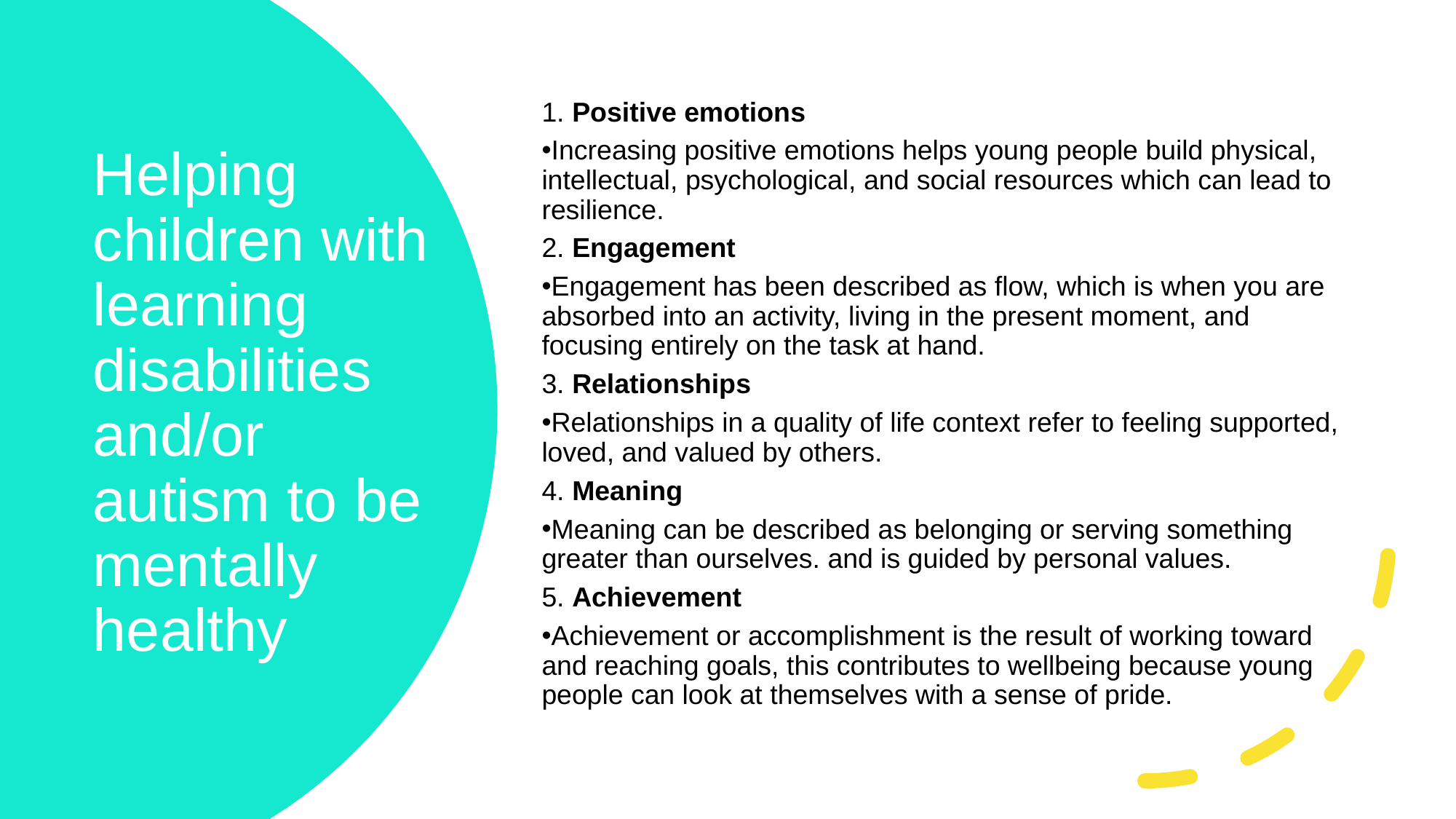

1. Positive emotions
Increasing positive emotions helps young people build physical, intellectual, psychological, and social resources which can lead to resilience.
2. Engagement
Engagement has been described as flow, which is when you are absorbed into an activity, living in the present moment, and focusing entirely on the task at hand.
3. Relationships
Relationships in a quality of life context refer to feeling supported, loved, and valued by others.
4. Meaning
Meaning can be described as belonging or serving something greater than ourselves. and is guided by personal values.
5. Achievement
Achievement or accomplishment is the result of working toward and reaching goals, this contributes to wellbeing because young people can look at themselves with a sense of pride.
# Helping children with learning disabilities and/or autism to be mentally healthy